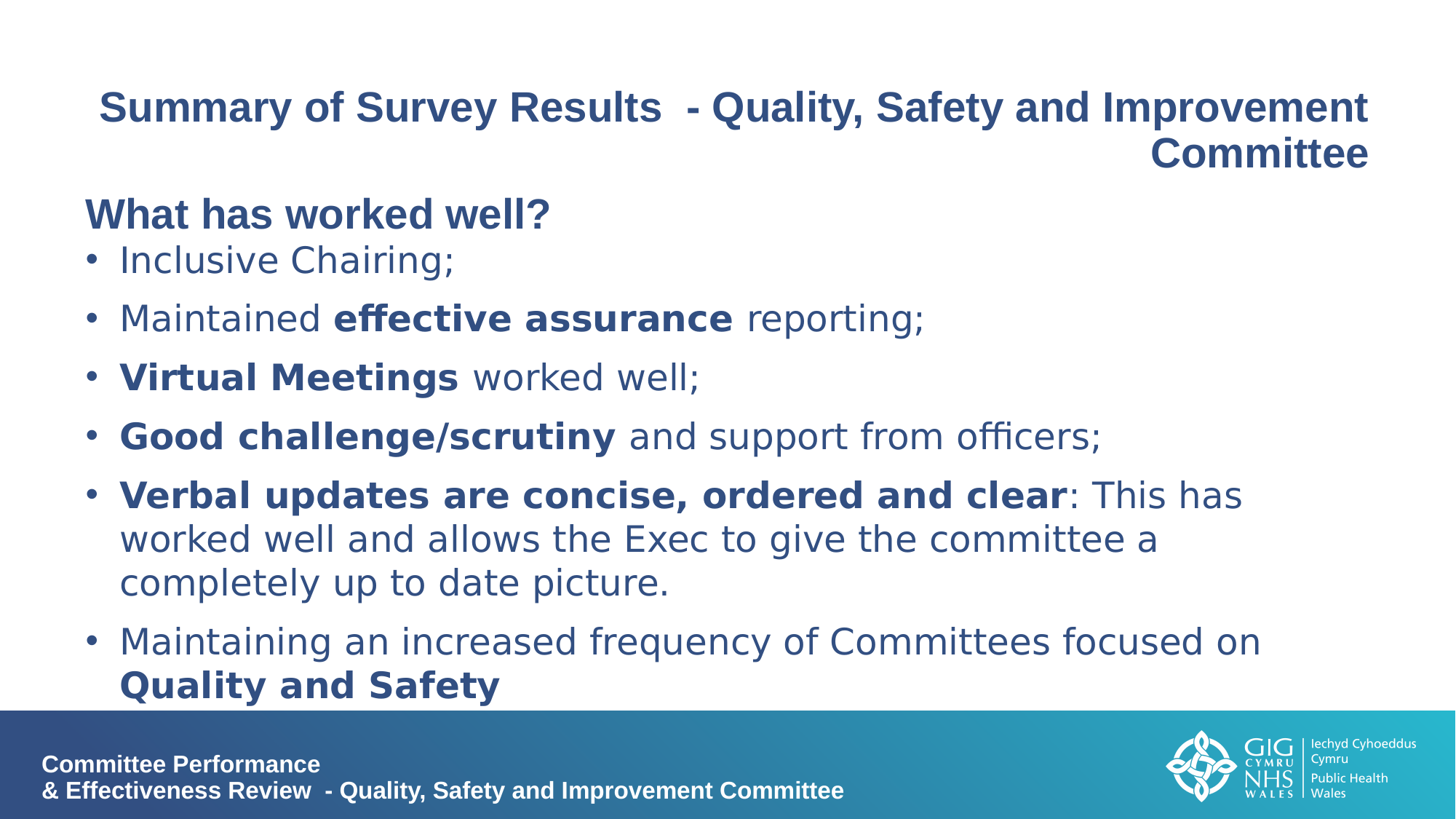

Summary of Survey Results  - Quality, Safety and Improvement Committee
What has worked well?

Inclusive Chairing;
Maintained effective assurance reporting;
Virtual Meetings worked well;
Good challenge/scrutiny and support from officers;
Verbal updates are concise, ordered and clear: This has worked well and allows the Exec to give the committee a completely up to date picture.
Maintaining an increased frequency of Committees focused on Quality and Safety

Committee Performance
& Effectiveness Review  - Quality, Safety and Improvement Committee